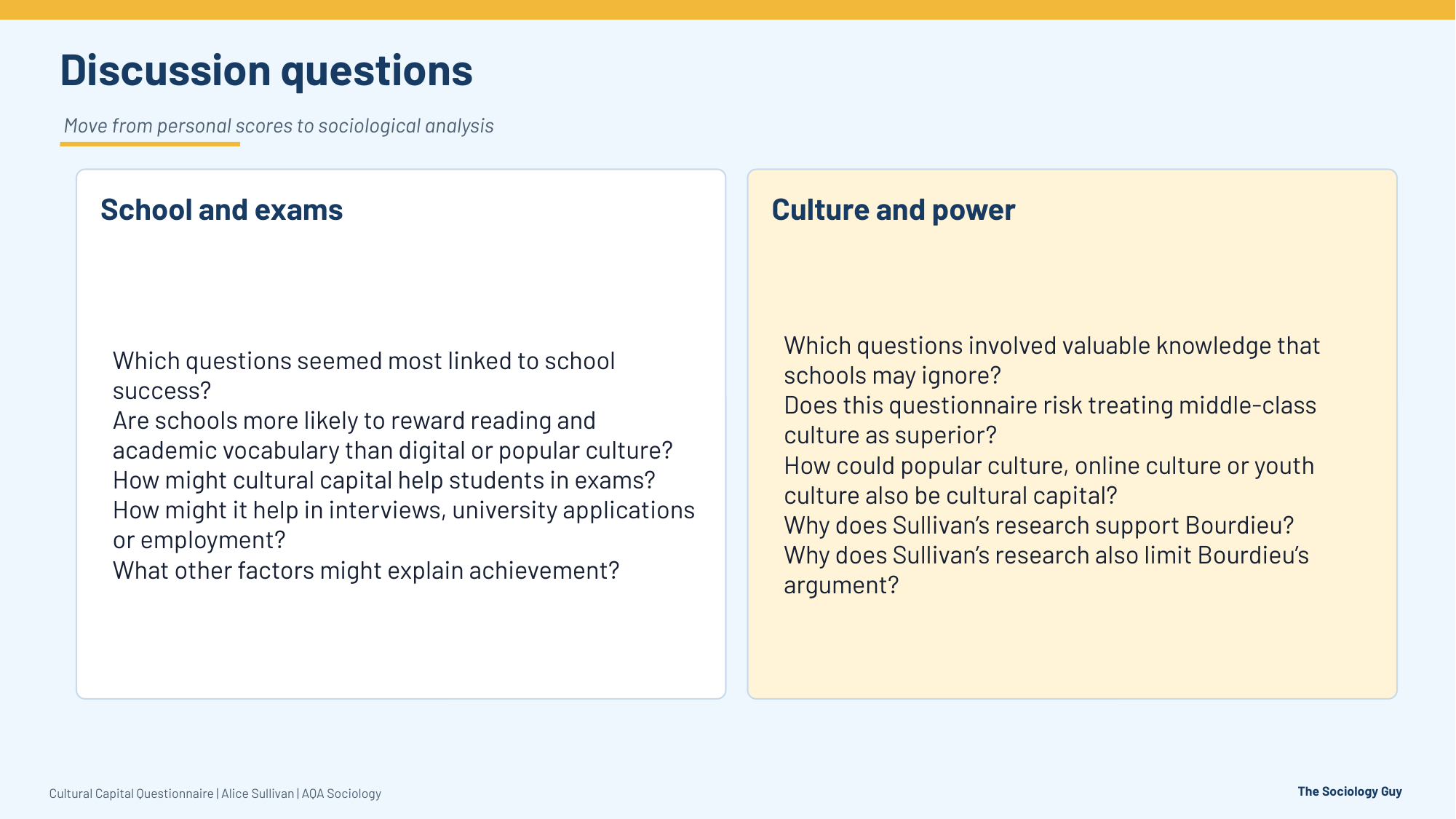

Discussion questions
Move from personal scores to sociological analysis

School and exams
Culture and power
Which questions seemed most linked to school success?
Are schools more likely to reward reading and academic vocabulary than digital or popular culture?
How might cultural capital help students in exams?
How might it help in interviews, university applications or employment?
What other factors might explain achievement?
Which questions involved valuable knowledge that schools may ignore?
Does this questionnaire risk treating middle-class culture as superior?
How could popular culture, online culture or youth culture also be cultural capital?
Why does Sullivan’s research support Bourdieu?
Why does Sullivan’s research also limit Bourdieu’s argument?
The Sociology Guy
Cultural Capital Questionnaire | Alice Sullivan | AQA Sociology